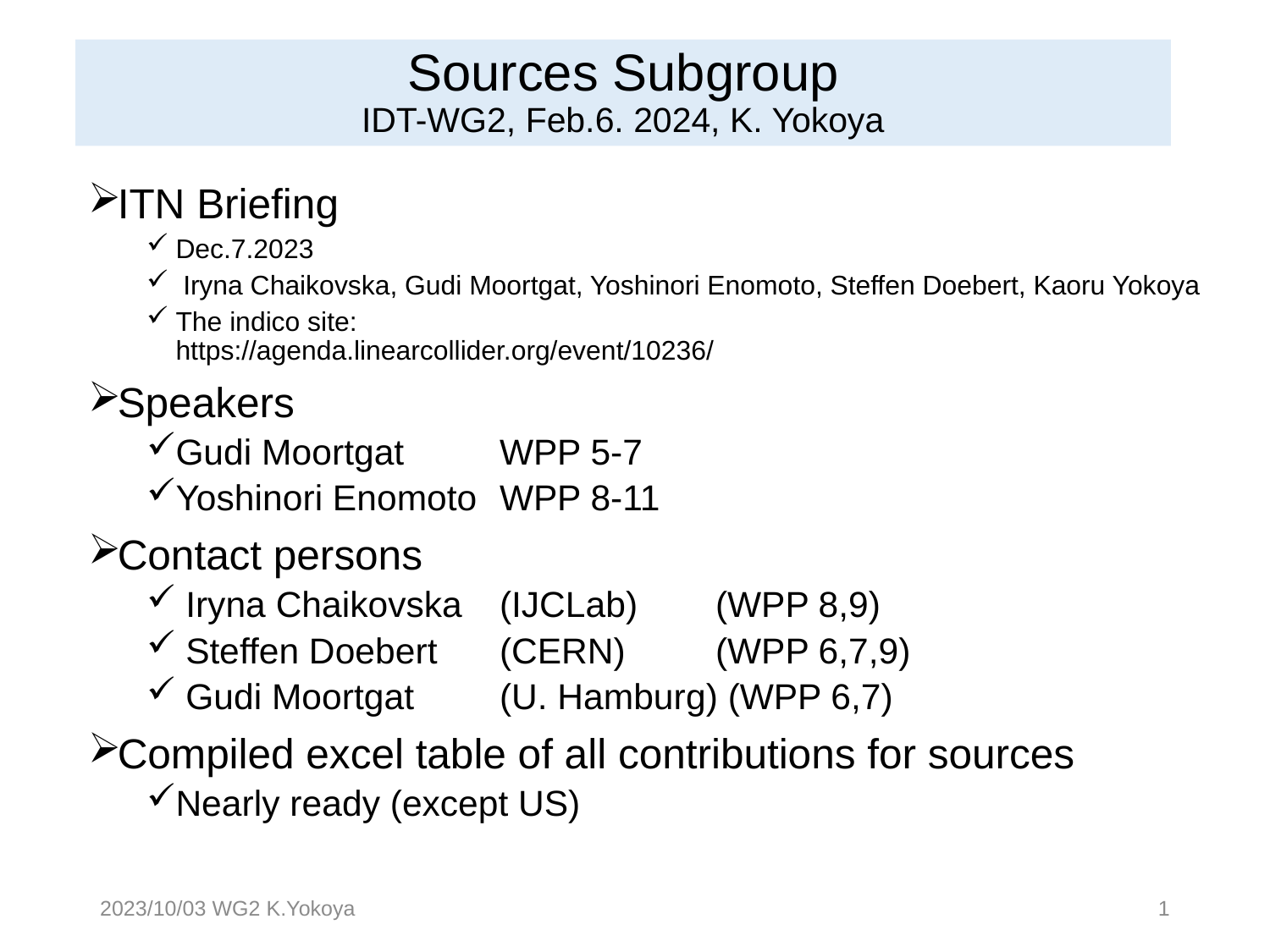

# Sources Subgroup IDT-WG2, Feb.6. 2024, K. Yokoya
ITN Briefing
Dec.7.2023
 Iryna Chaikovska, Gudi Moortgat, Yoshinori Enomoto, Steffen Doebert, Kaoru Yokoya
The indico site:
https://agenda.linearcollider.org/event/10236/
Speakers
Gudi Moortgat		WPP 5-7
Yoshinori Enomoto 	WPP 8-11
Contact persons
 Iryna Chaikovska 	(IJCLab)  	(WPP 8,9)
 Steffen Doebert 	(CERN)  	(WPP 6,7,9)
 Gudi Moortgat 		(U. Hamburg) (WPP 6,7)
Compiled excel table of all contributions for sources
Nearly ready (except US)
2023/10/03 WG2 K.Yokoya
1